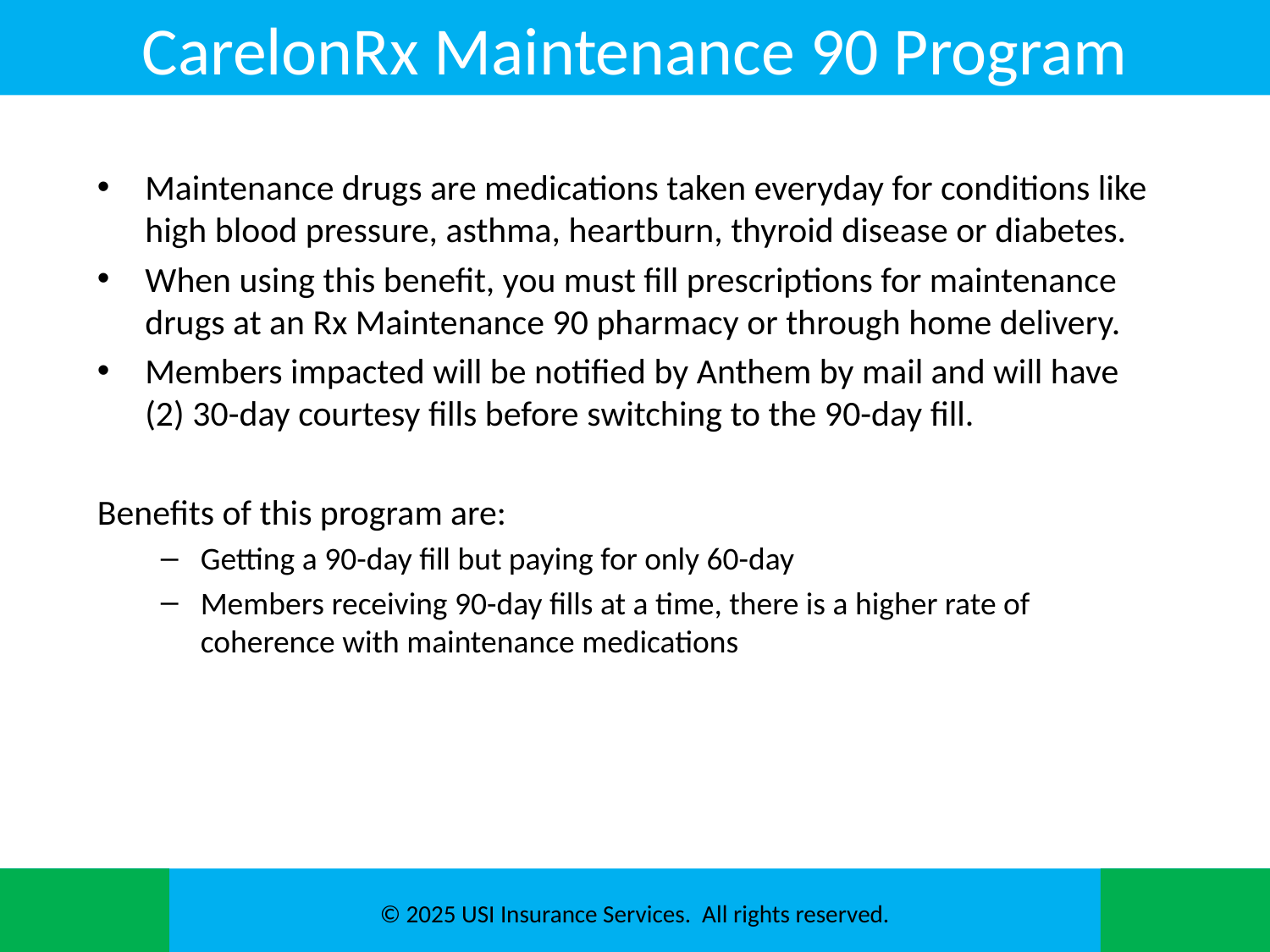

# CarelonRx Maintenance 90 Program
Maintenance drugs are medications taken everyday for conditions like high blood pressure, asthma, heartburn, thyroid disease or diabetes. ​
When using this benefit, you must fill prescriptions for maintenance drugs at an Rx Maintenance 90 pharmacy or through home delivery. ​
Members impacted will be notified by Anthem by mail and will have  (2) 30-day courtesy fills before switching to the 90-day fill.​

Benefits of this program are:​
Getting a 90-day fill but paying for only 60-day​
Members receiving 90-day fills at a time, there is a higher rate of coherence with maintenance medications​